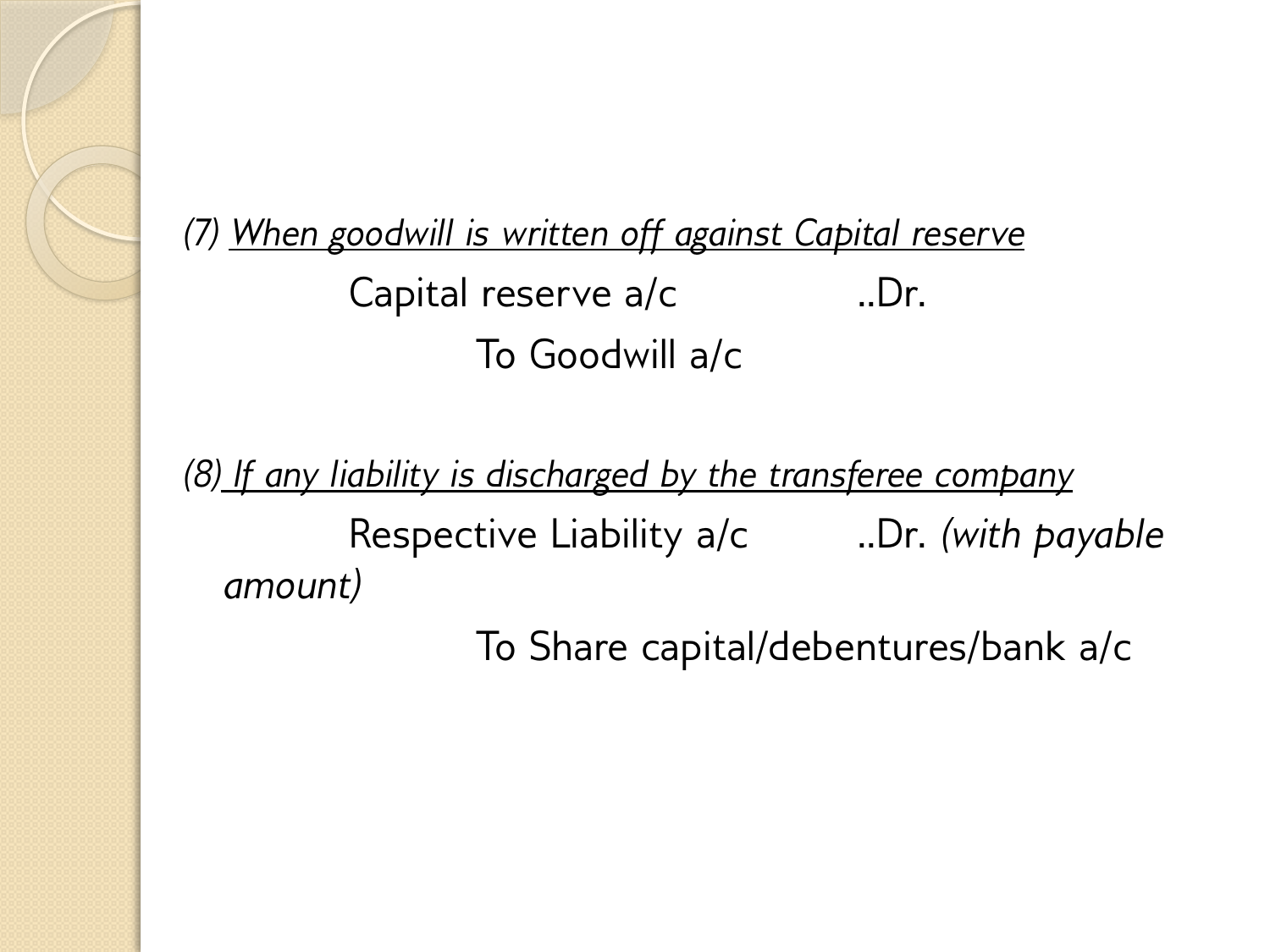

(7) When goodwill is written off against Capital reserve
		Capital reserve a/c		..Dr.
			To Goodwill a/c

(8) If any liability is discharged by the transferee company
		Respective Liability a/c	..Dr. (with payable amount)
			To Share capital/debentures/bank a/c